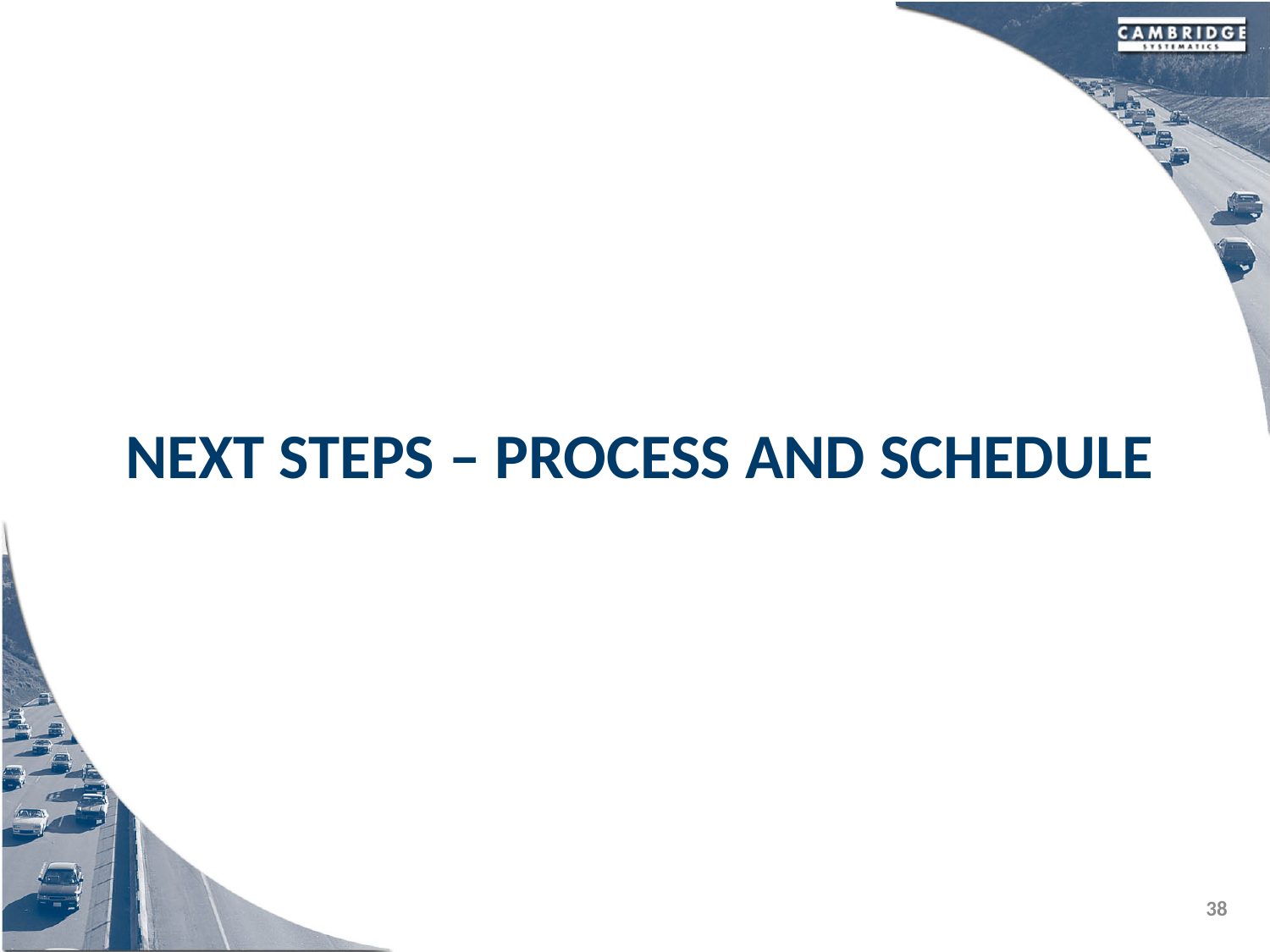

# Next Steps – process and schedule
38